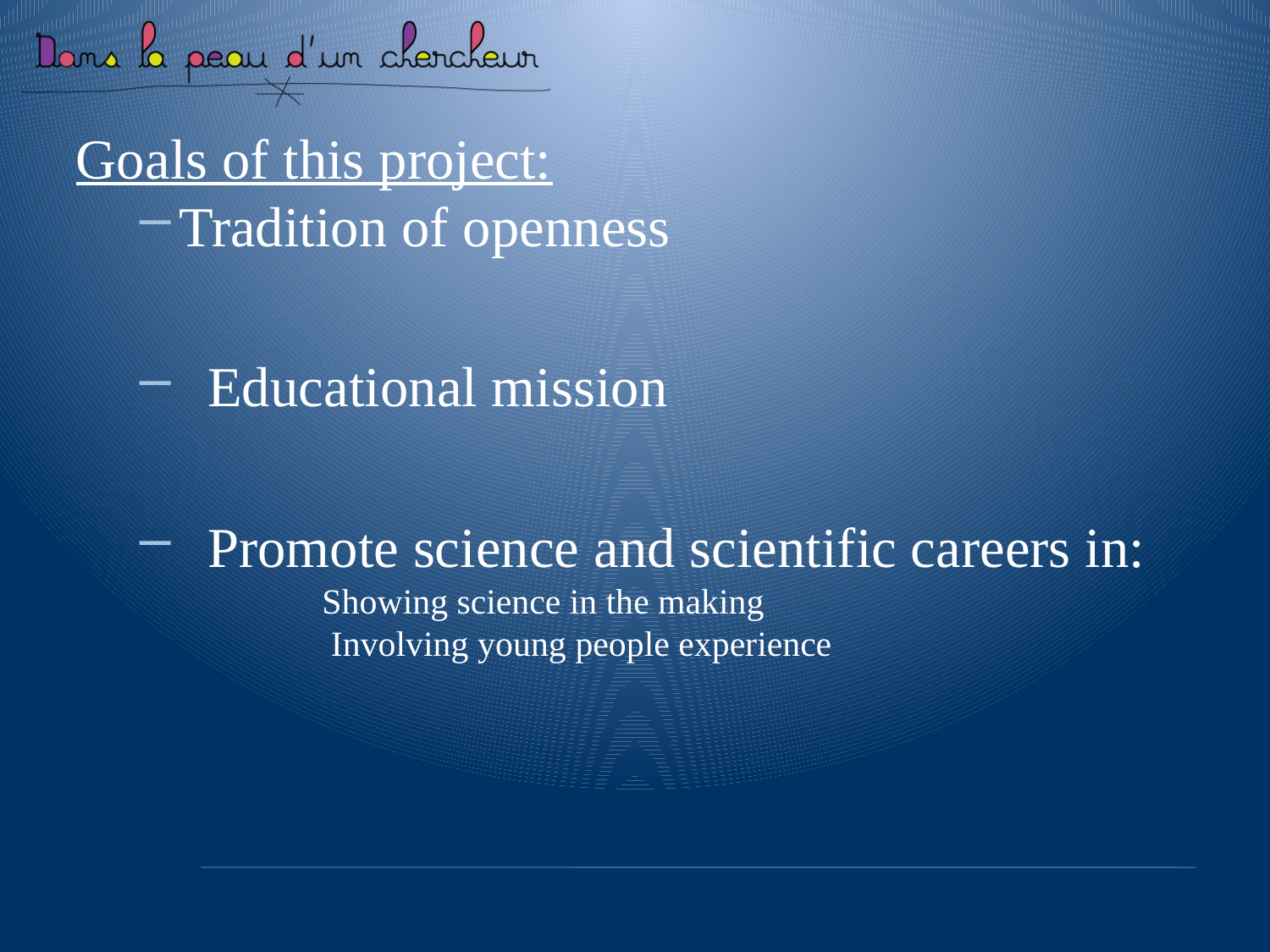

#
Goals of this project:
Tradition of openness

  Educational mission

  Promote science and scientific careers in:
Showing science in the making
 Involving young people experience